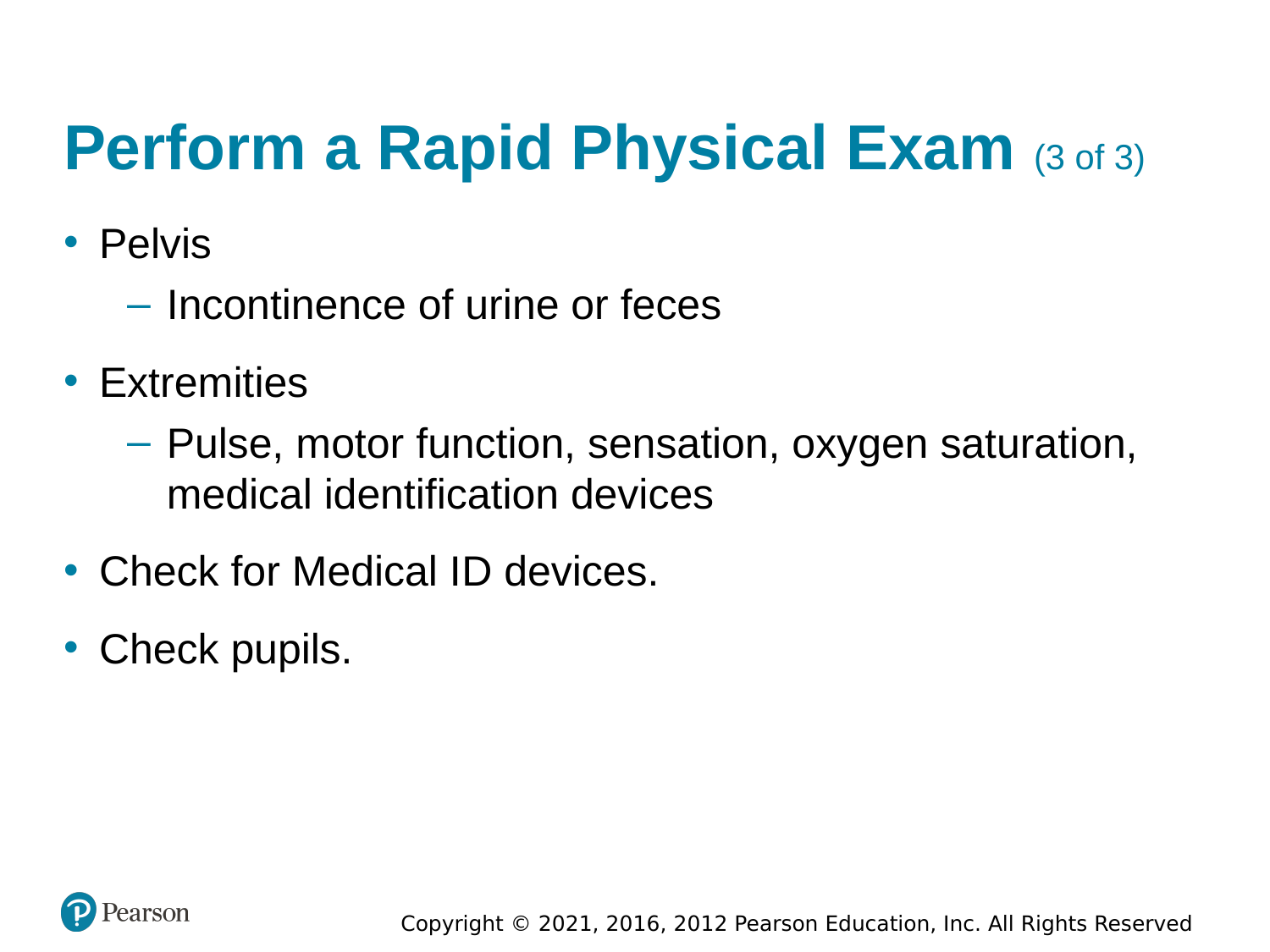

# Perform a Rapid Physical Exam (3 of 3)
Pelvis
Incontinence of urine or feces
Extremities
Pulse, motor function, sensation, oxygen saturation, medical identification devices
Check for Medical I D devices.
Check pupils.